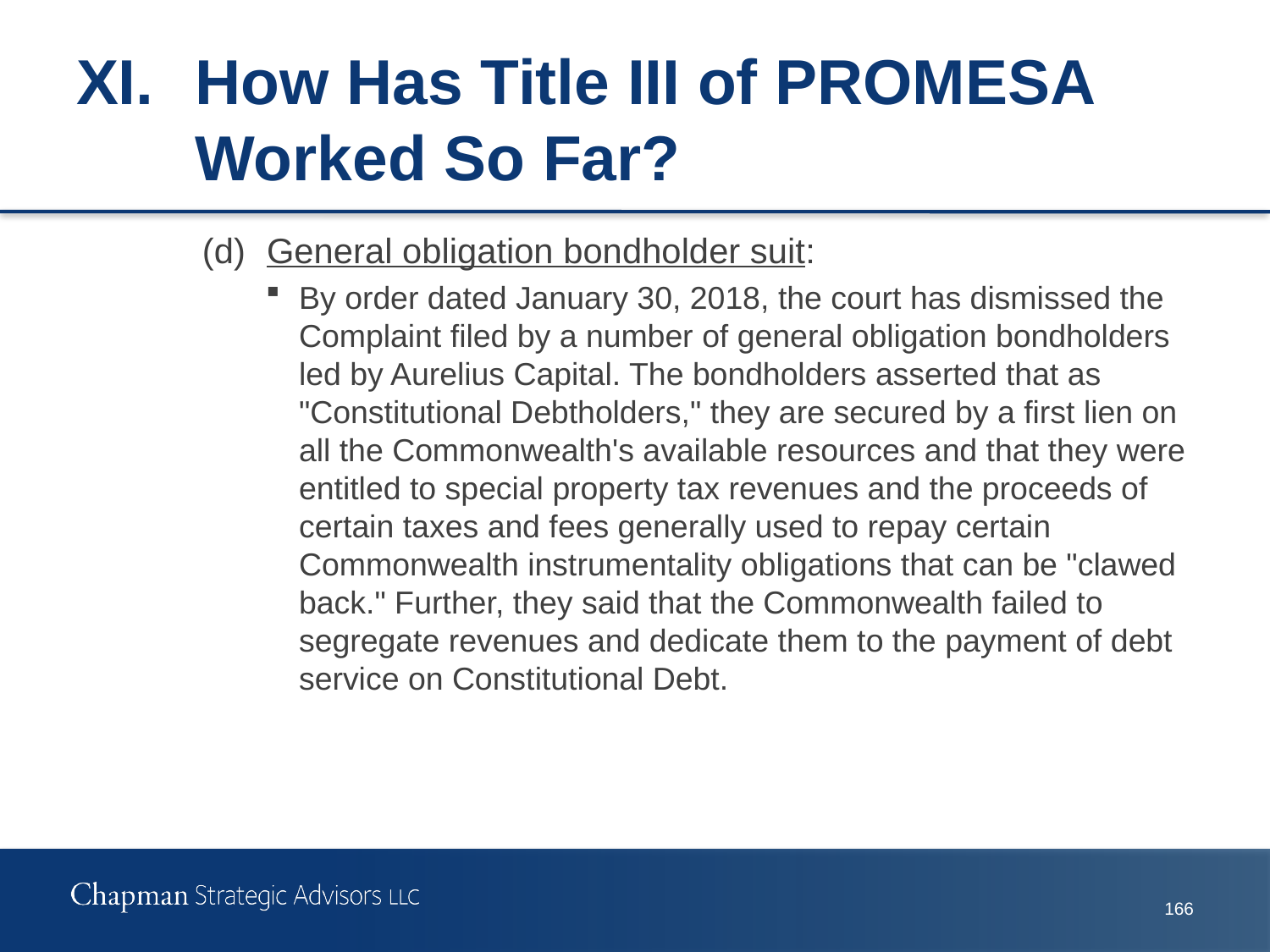

# XI.	How Has Title III of PROMESA Worked So Far?
(d)	General obligation bondholder suit:
By order dated January 30, 2018, the court has dismissed the Complaint filed by a number of general obligation bondholders led by Aurelius Capital. The bondholders asserted that as "Constitutional Debtholders," they are secured by a first lien on all the Commonwealth's available resources and that they were entitled to special property tax revenues and the proceeds of certain taxes and fees generally used to repay certain Commonwealth instrumentality obligations that can be "clawed back." Further, they said that the Commonwealth failed to segregate revenues and dedicate them to the payment of debt service on Constitutional Debt.
166